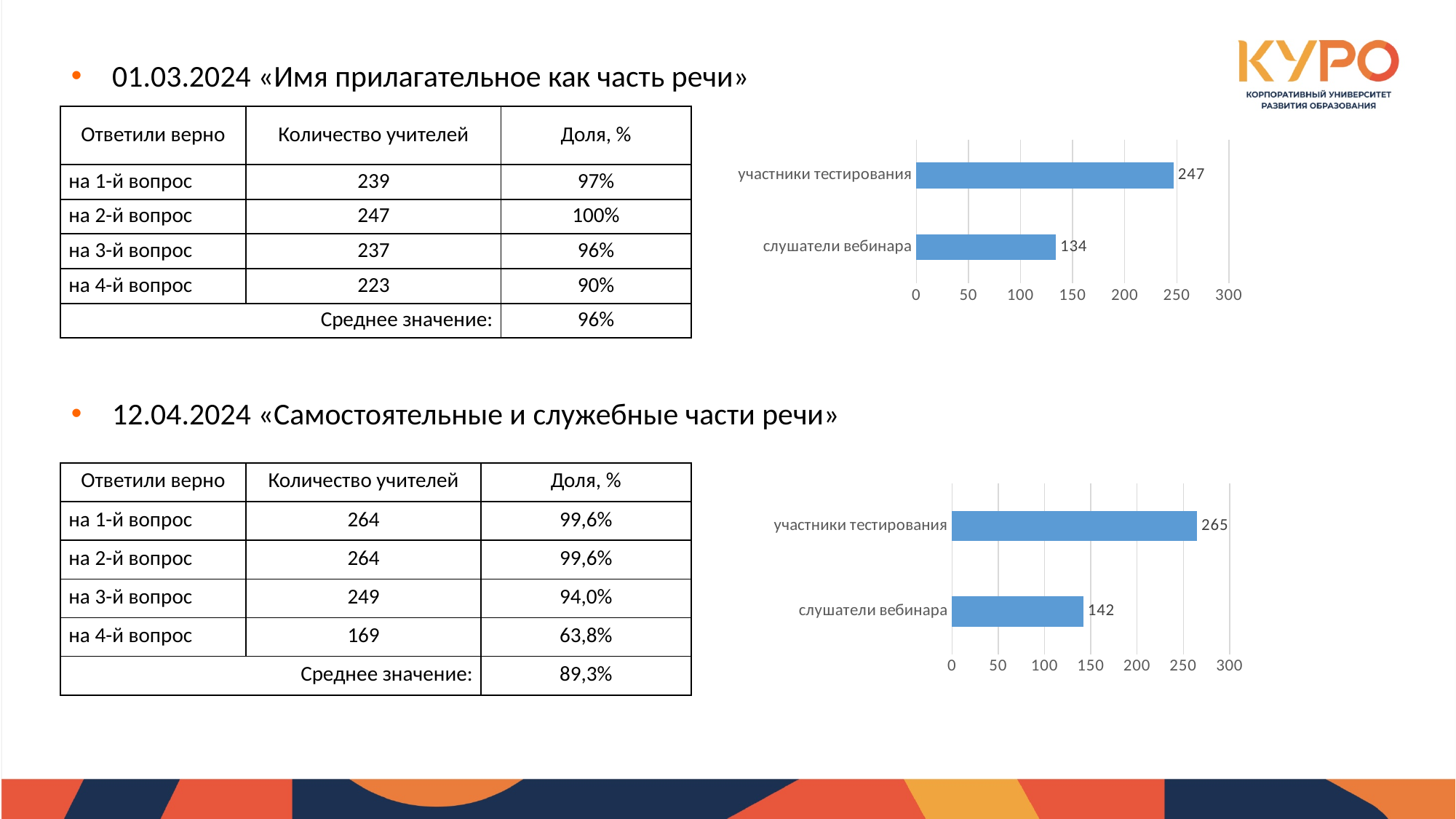

01.03.2024 «Имя прилагательное как часть речи»
| Ответили верно | Количество учителей | Доля, % |
| --- | --- | --- |
| на 1-й вопрос | 239 | 97% |
| на 2-й вопрос | 247 | 100% |
| на 3-й вопрос | 237 | 96% |
| на 4-й вопрос | 223 | 90% |
| Среднее значение: |  | 96% |

### Chart

| Category |  |
|---|---|
| слушатели вебинара | 134.0 |
| участники тестирования | 247.0 |
12.04.2024 «Самостоятельные и служебные части речи»
| Ответили верно | Количество учителей | Доля, % |
| --- | --- | --- |
| на 1-й вопрос | 264 | 99,6% |
| на 2-й вопрос | 264 | 99,6% |
| на 3-й вопрос | 249 | 94,0% |
| на 4-й вопрос | 169 | 63,8% |
| Среднее значение: |  | 89,3% |

### Chart

| Category |  |
|---|---|
| слушатели вебинара | 142.0 |
| участники тестирования | 265.0 |